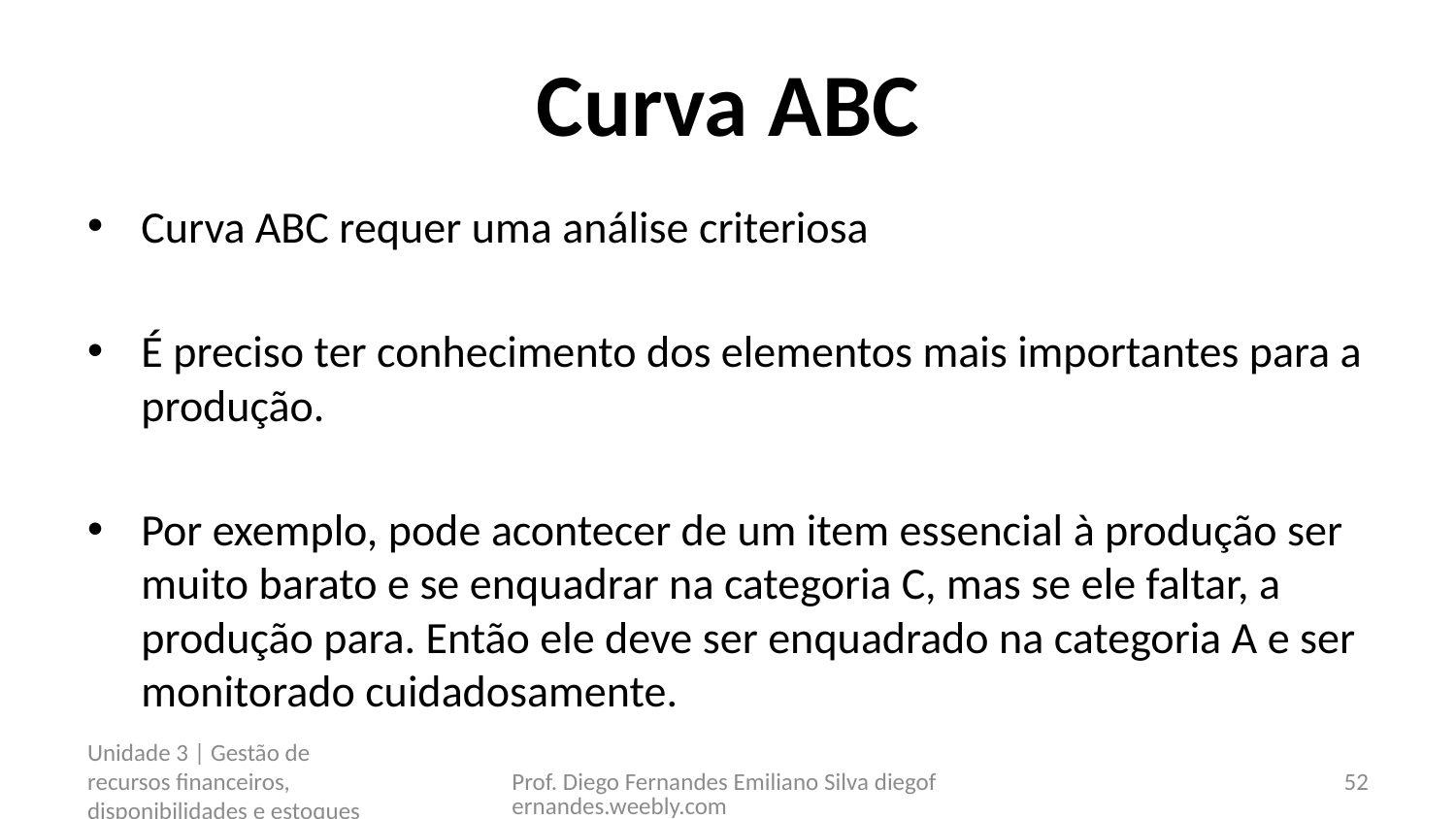

# Curva ABC
Curva ABC requer uma análise criteriosa

É preciso ter conhecimento dos elementos mais importantes para a produção.

Por exemplo, pode acontecer de um item essencial à produção ser muito barato e se enquadrar na categoria C, mas se ele faltar, a produção para. Então ele deve ser enquadrado na categoria A e ser monitorado cuidadosamente.
Unidade 3 | Gestão de recursos financeiros, disponibilidades e estoques
Prof. Diego Fernandes Emiliano Silva diegofernandes.weebly.com
52